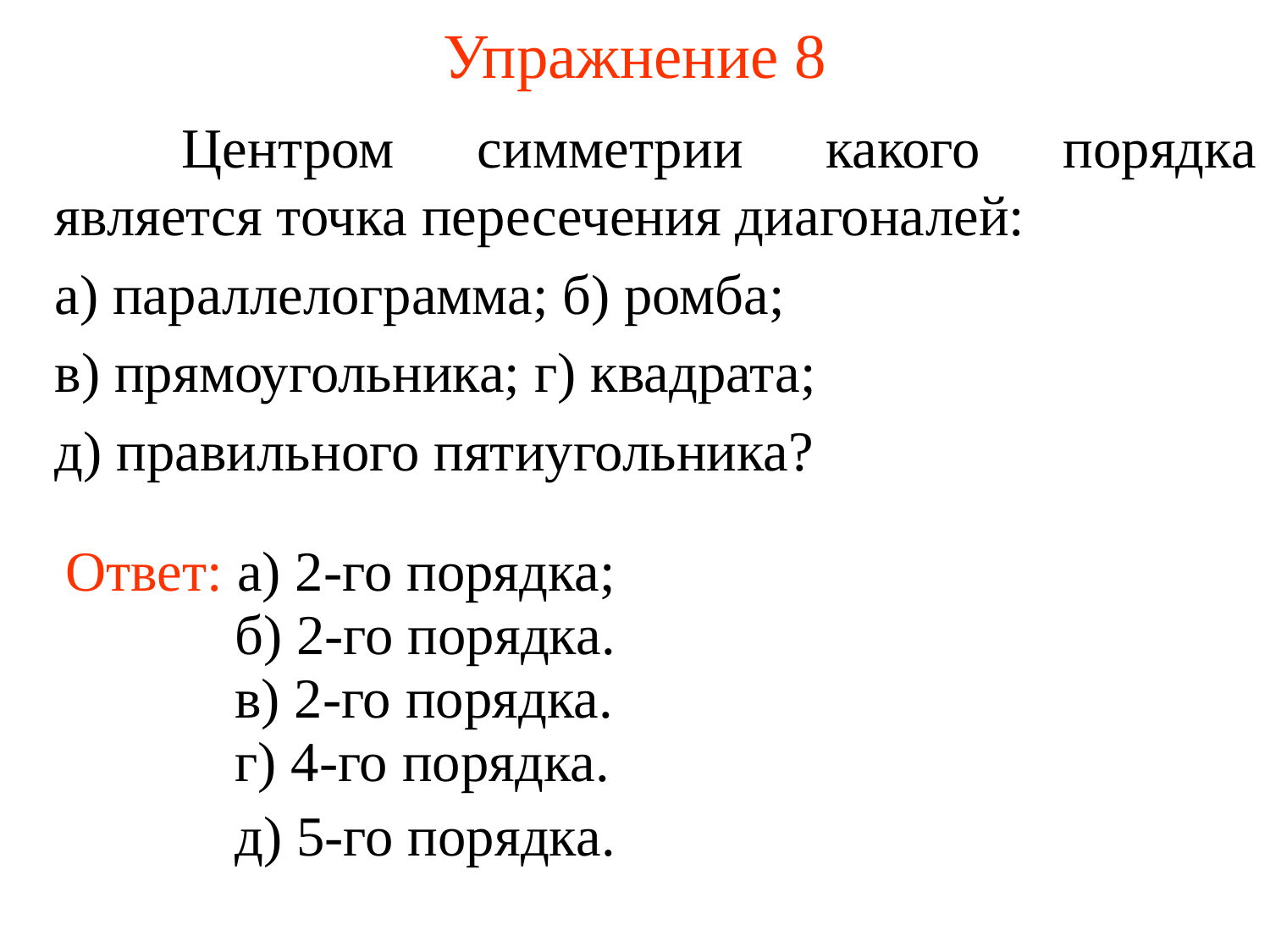

# Упражнение 8
	Центром симметрии какого порядка является точка пересечения диагоналей:
а) параллелограмма; б) ромба;
в) прямоугольника; г) квадрата;
д) правильного пятиугольника?
Ответ: а) 2-го порядка;
б) 2-го порядка.
в) 2-го порядка.
г) 4-го порядка.
д) 5-го порядка.